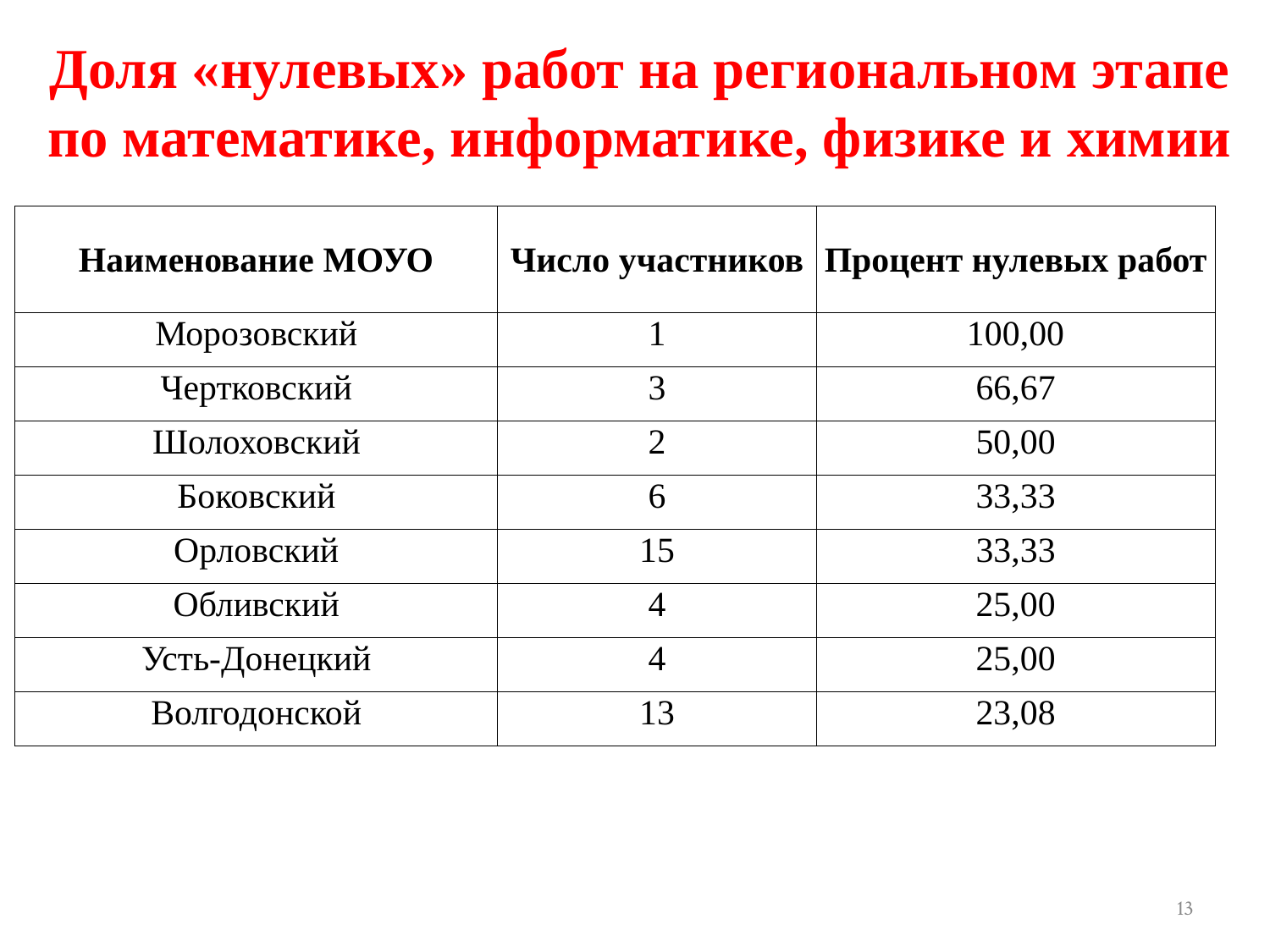

Доля «нулевых» работ на региональном этапе по математике, информатике, физике и химии
| Наименование МОУО | Число участников | Процент нулевых работ |
| --- | --- | --- |
| Морозовский | 1 | 100,00 |
| Чертковский | 3 | 66,67 |
| Шолоховский | 2 | 50,00 |
| Боковский | 6 | 33,33 |
| Орловский | 15 | 33,33 |
| Обливский | 4 | 25,00 |
| Усть-Донецкий | 4 | 25,00 |
| Волгодонской | 13 | 23,08 |
13